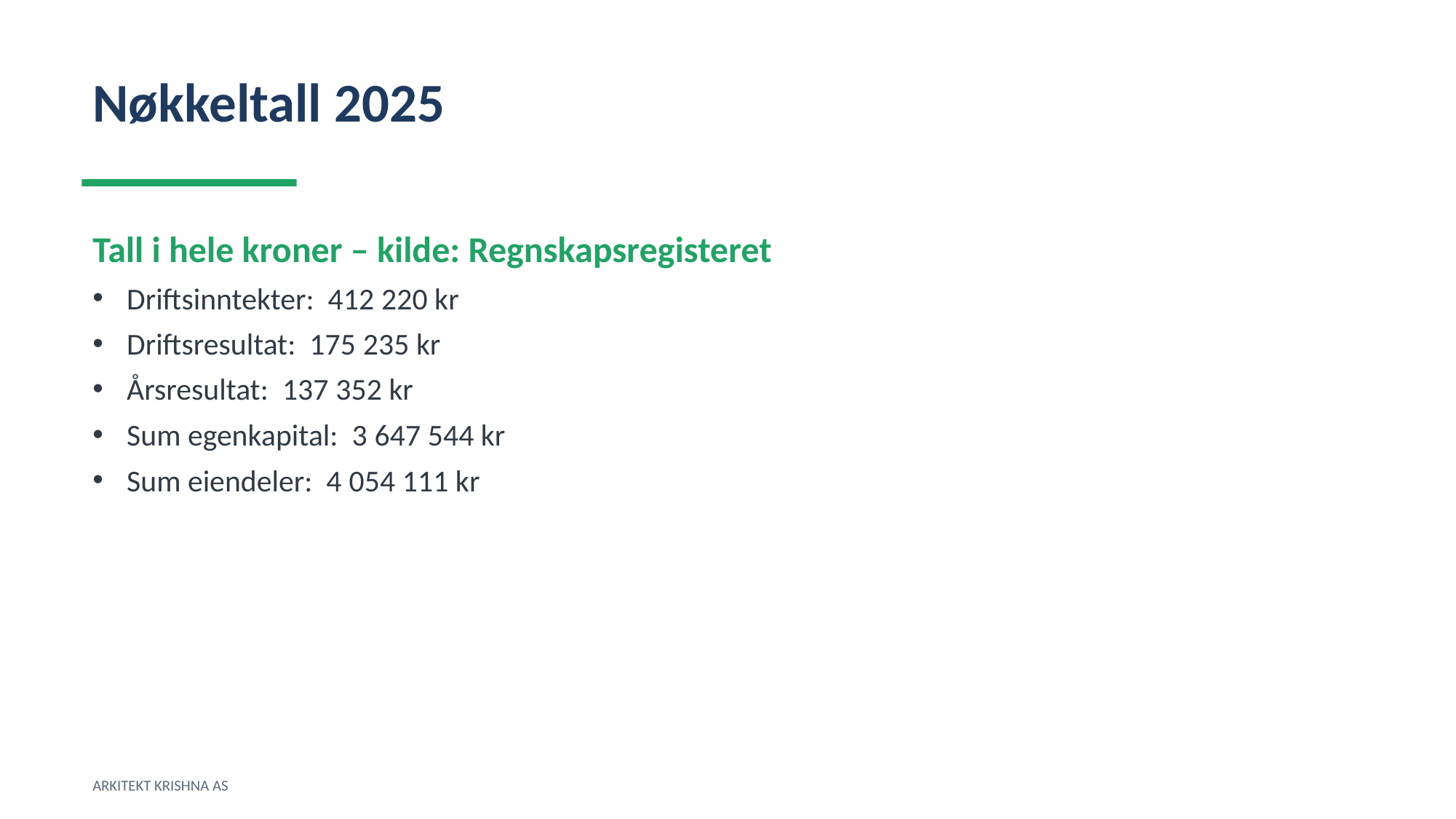

Nøkkeltall 2025

Tall i hele kroner – kilde: Regnskapsregisteret
Driftsinntekter:  412 220 kr
Driftsresultat:  175 235 kr
Årsresultat:  137 352 kr
Sum egenkapital:  3 647 544 kr
Sum eiendeler:  4 054 111 kr
ARKITEKT KRISHNA AS